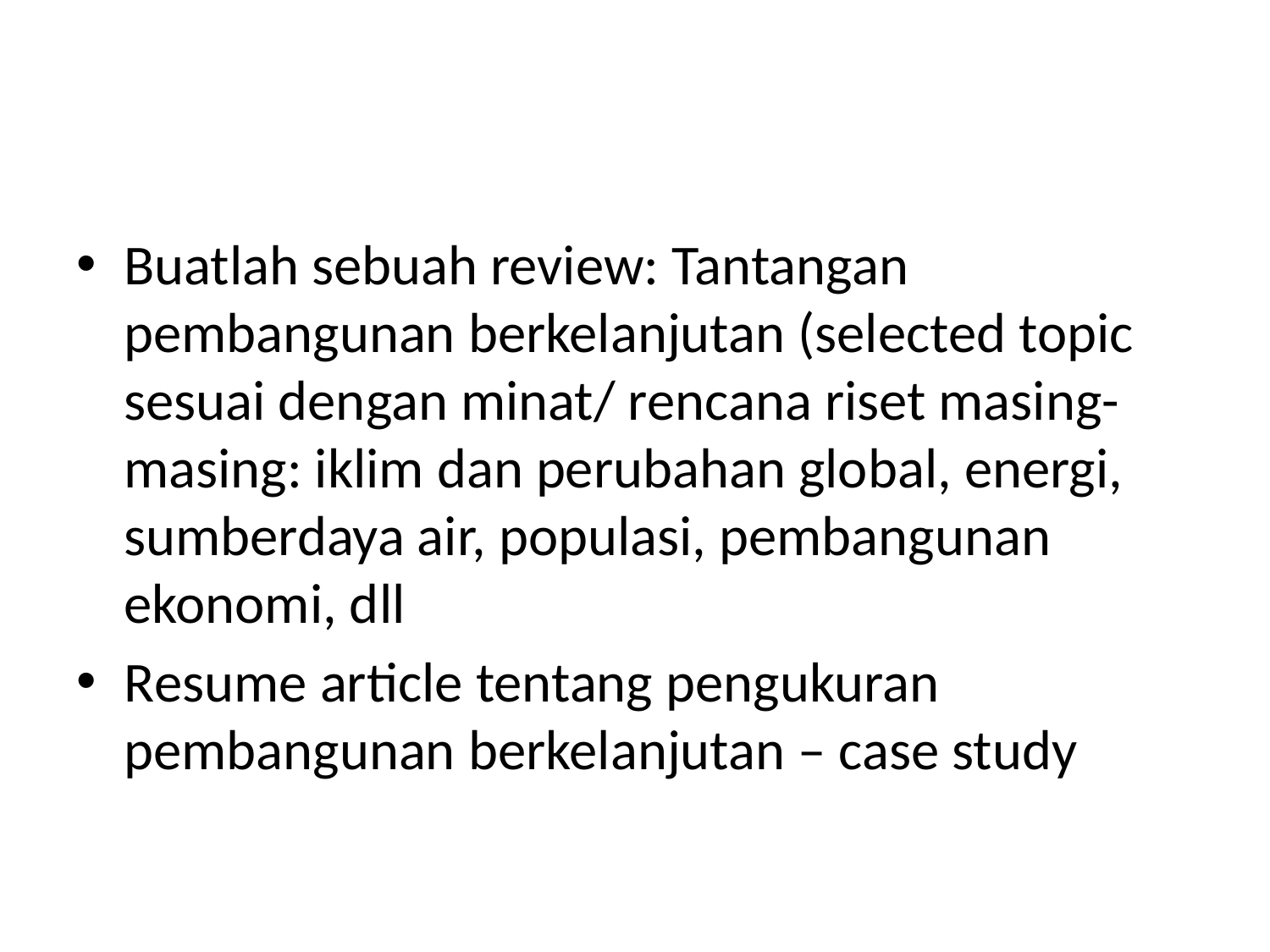

#
Buatlah sebuah review: Tantangan pembangunan berkelanjutan (selected topic sesuai dengan minat/ rencana riset masing-masing: iklim dan perubahan global, energi, sumberdaya air, populasi, pembangunan ekonomi, dll
Resume article tentang pengukuran pembangunan berkelanjutan – case study